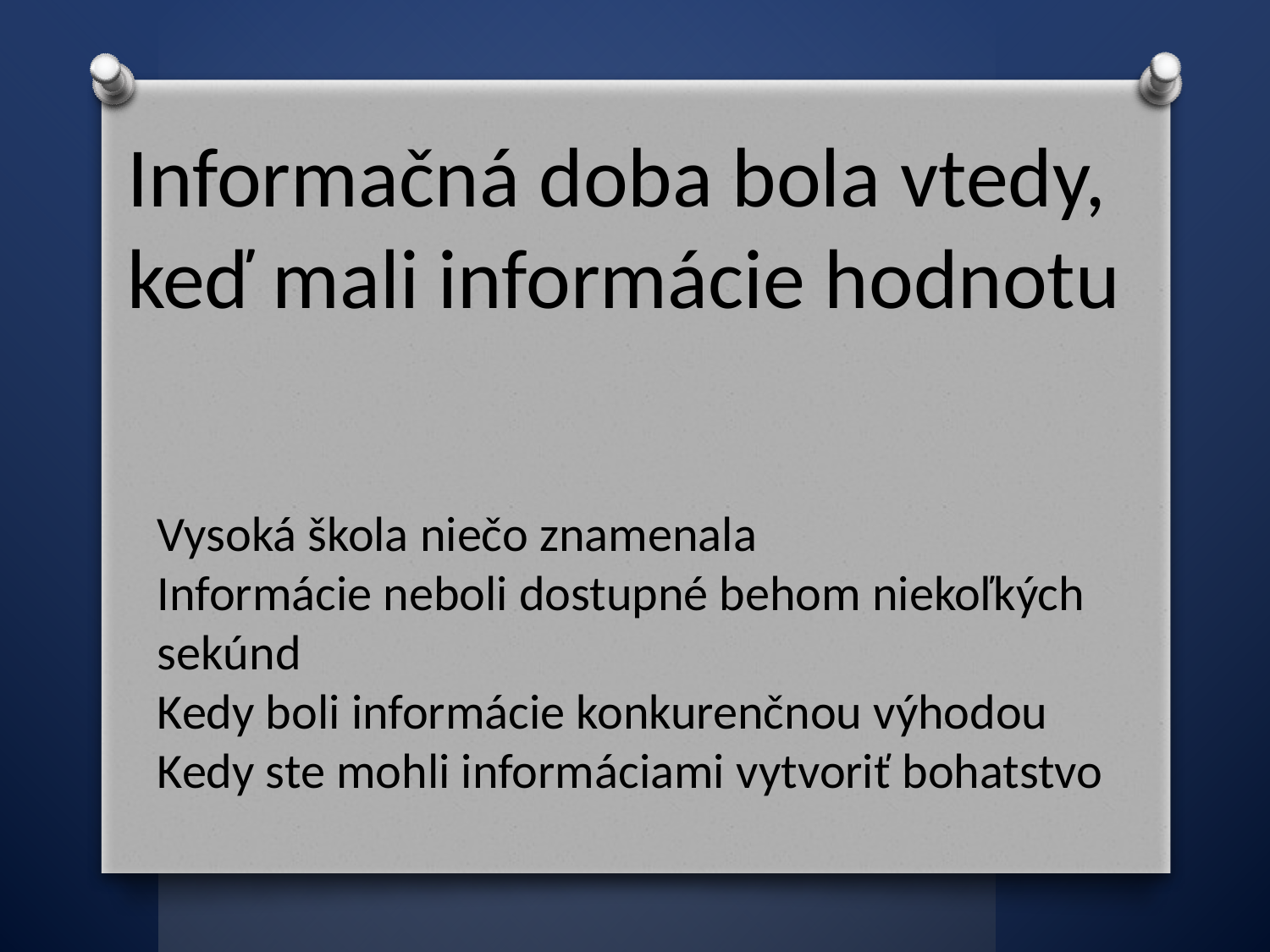

Informačná doba bola vtedy, keď mali informácie hodnotu
Vysoká škola niečo znamenala
Informácie neboli dostupné behom niekoľkých sekúnd
Kedy boli informácie konkurenčnou výhodou
Kedy ste mohli informáciami vytvoriť bohatstvo